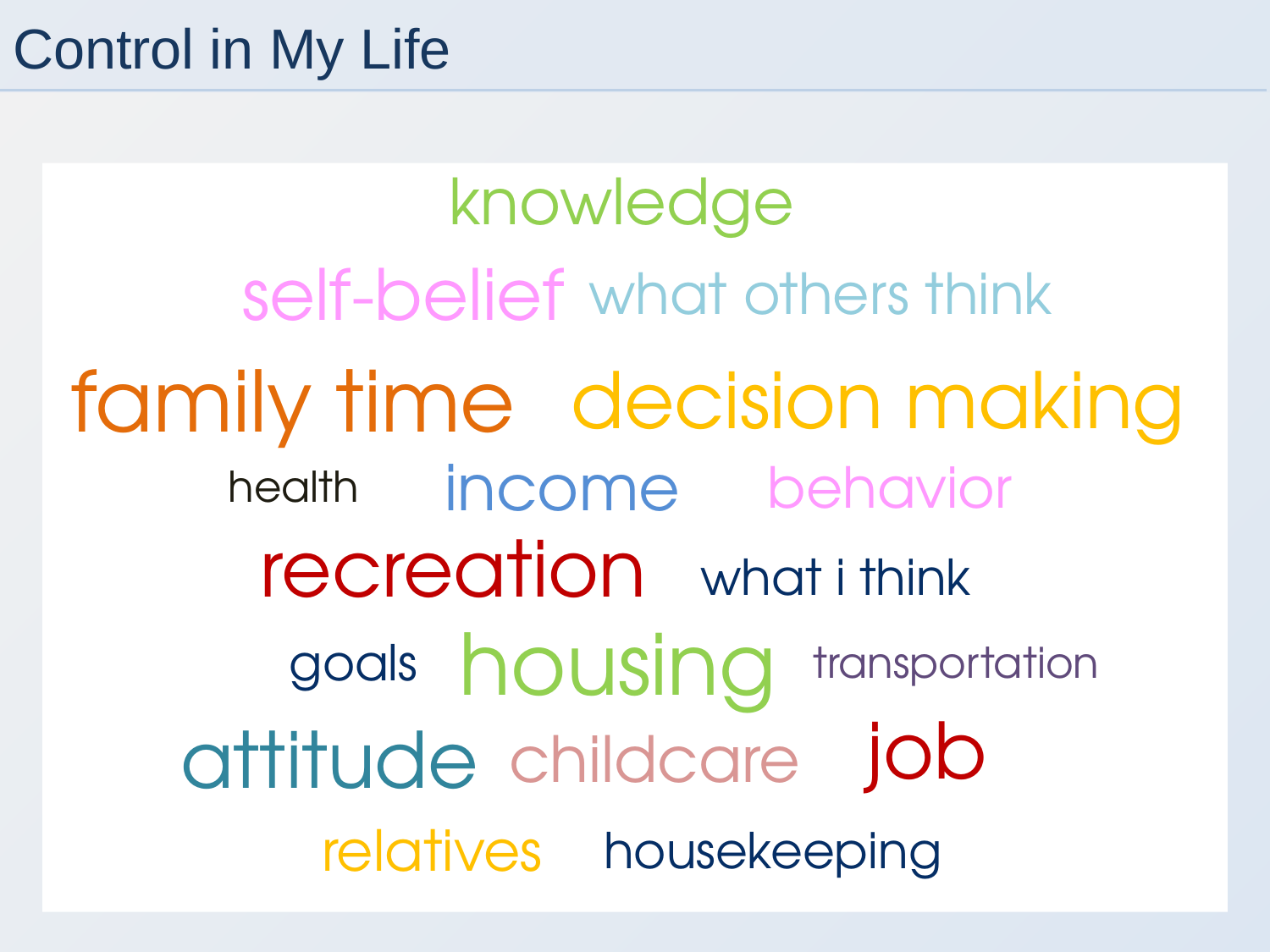

# Control in My Life
knowledge

self-belief
what others think
family time
decision making
health
income
behavior
recreation
what i think
goals
housing
transportation
job
attitude
childcare
relatives
housekeeping